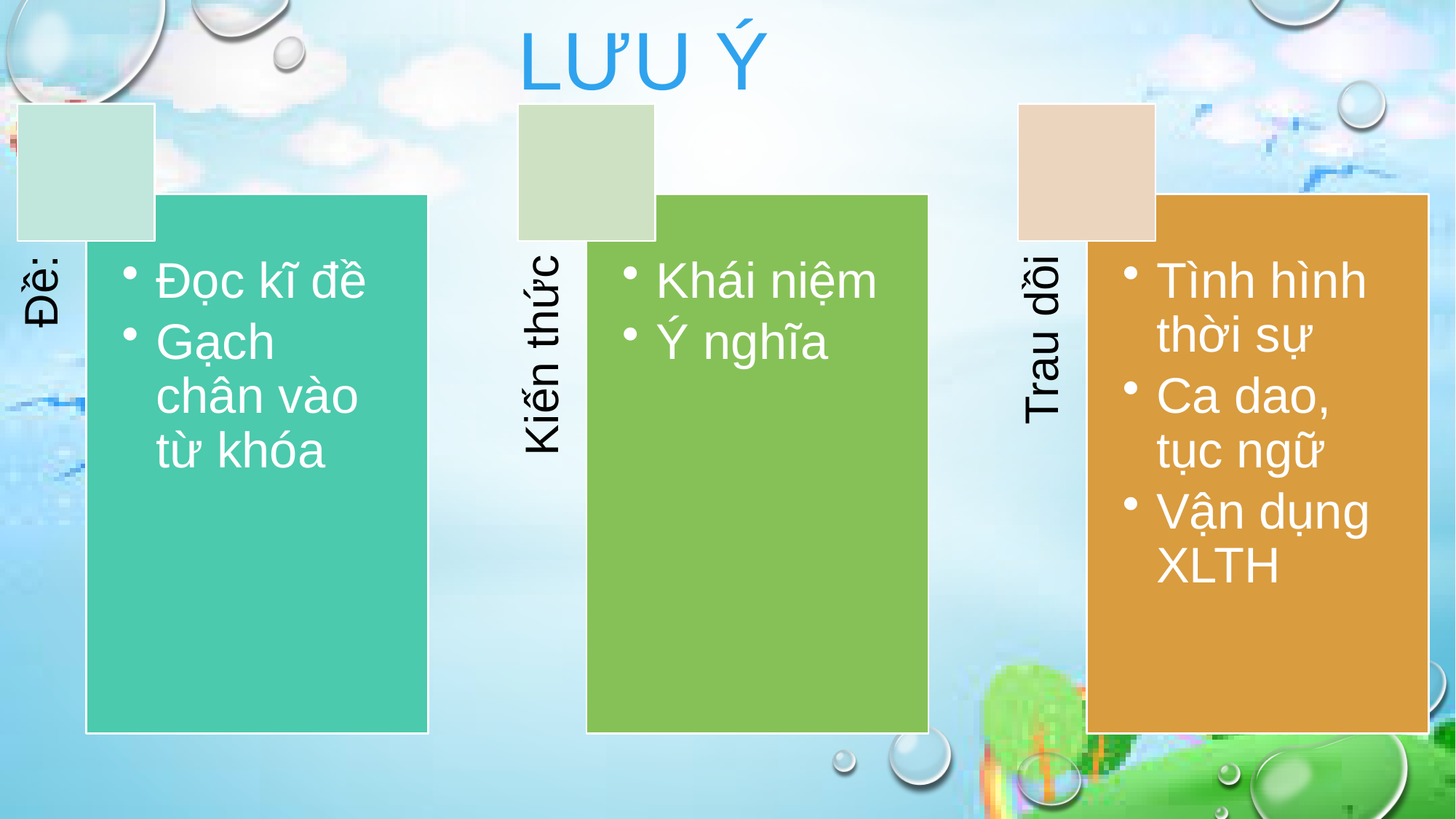

LƯU Ý
Đề:
Đọc kĩ đề
Gạch chân vào từ khóa
Kiến thức
Khái niệm
Ý nghĩa
Trau dồi
Tình hình thời sự
Ca dao, tục ngữ
Vận dụng XLTH